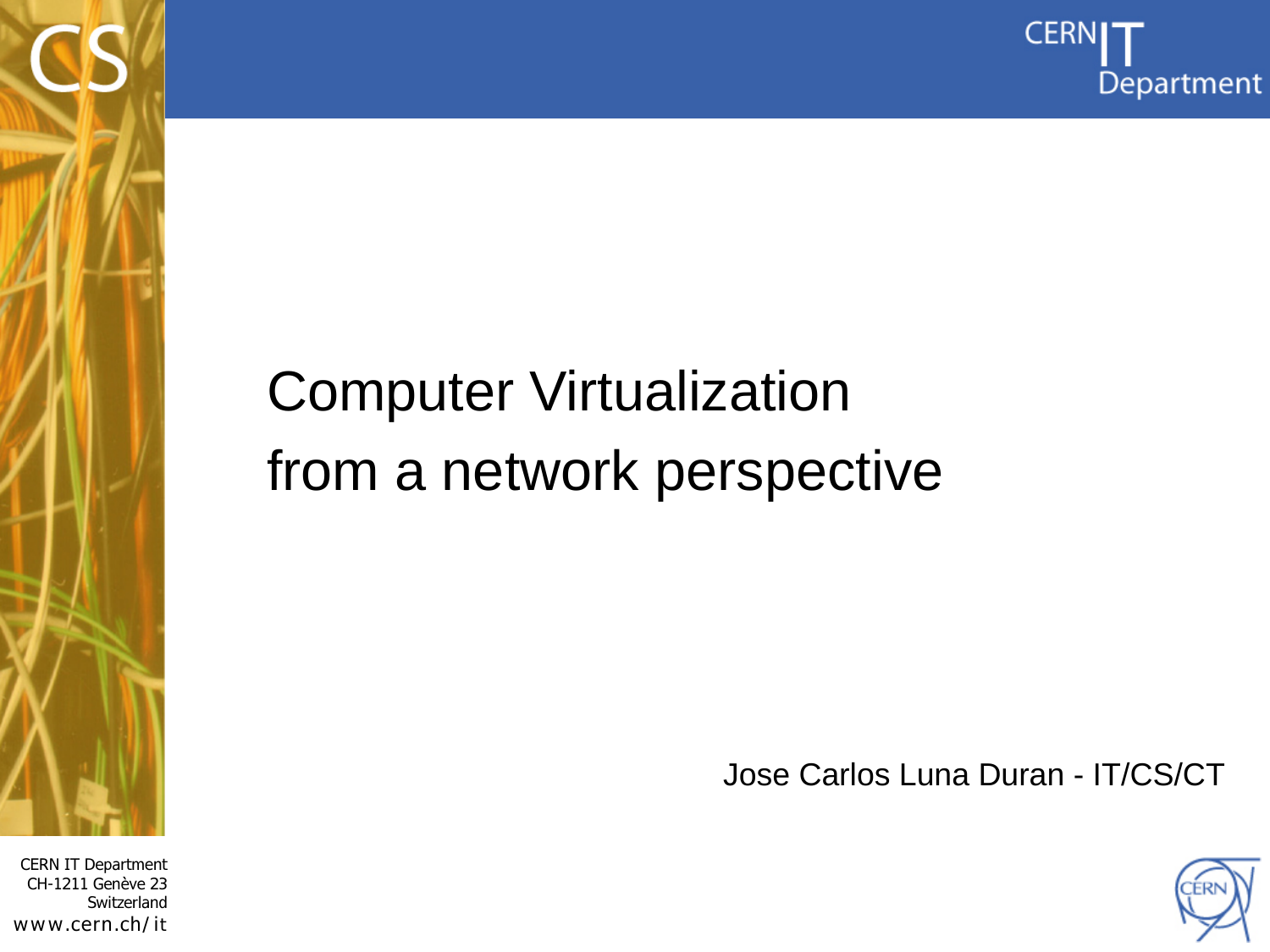

#

Computer Virtualization
from a network perspective

Jose Carlos Luna Duran - IT/CS/CT